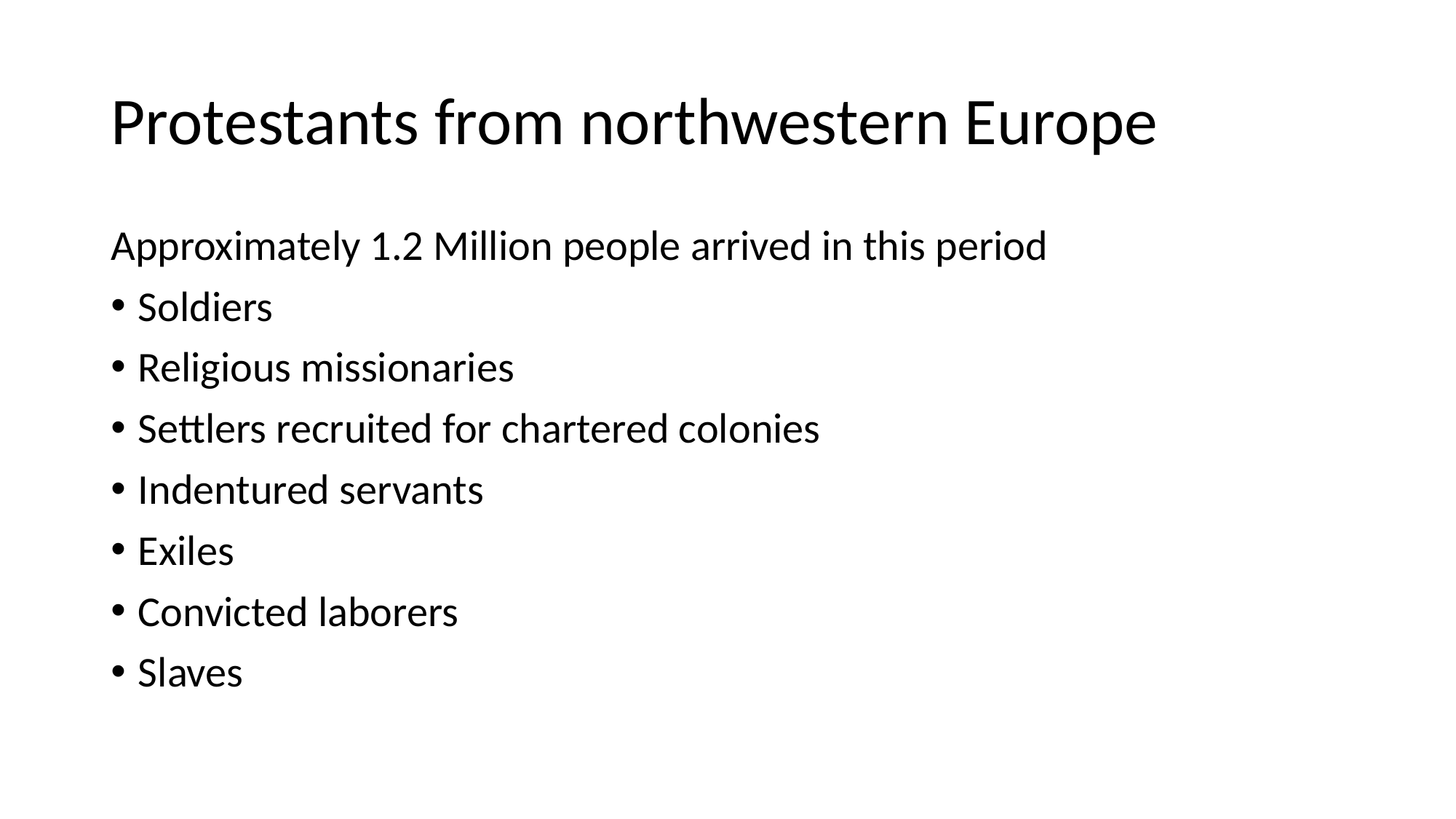

# Protestants from northwestern Europe
Approximately 1.2 Million people arrived in this period
Soldiers
Religious missionaries
Settlers recruited for chartered colonies
Indentured servants
Exiles
Convicted laborers
Slaves